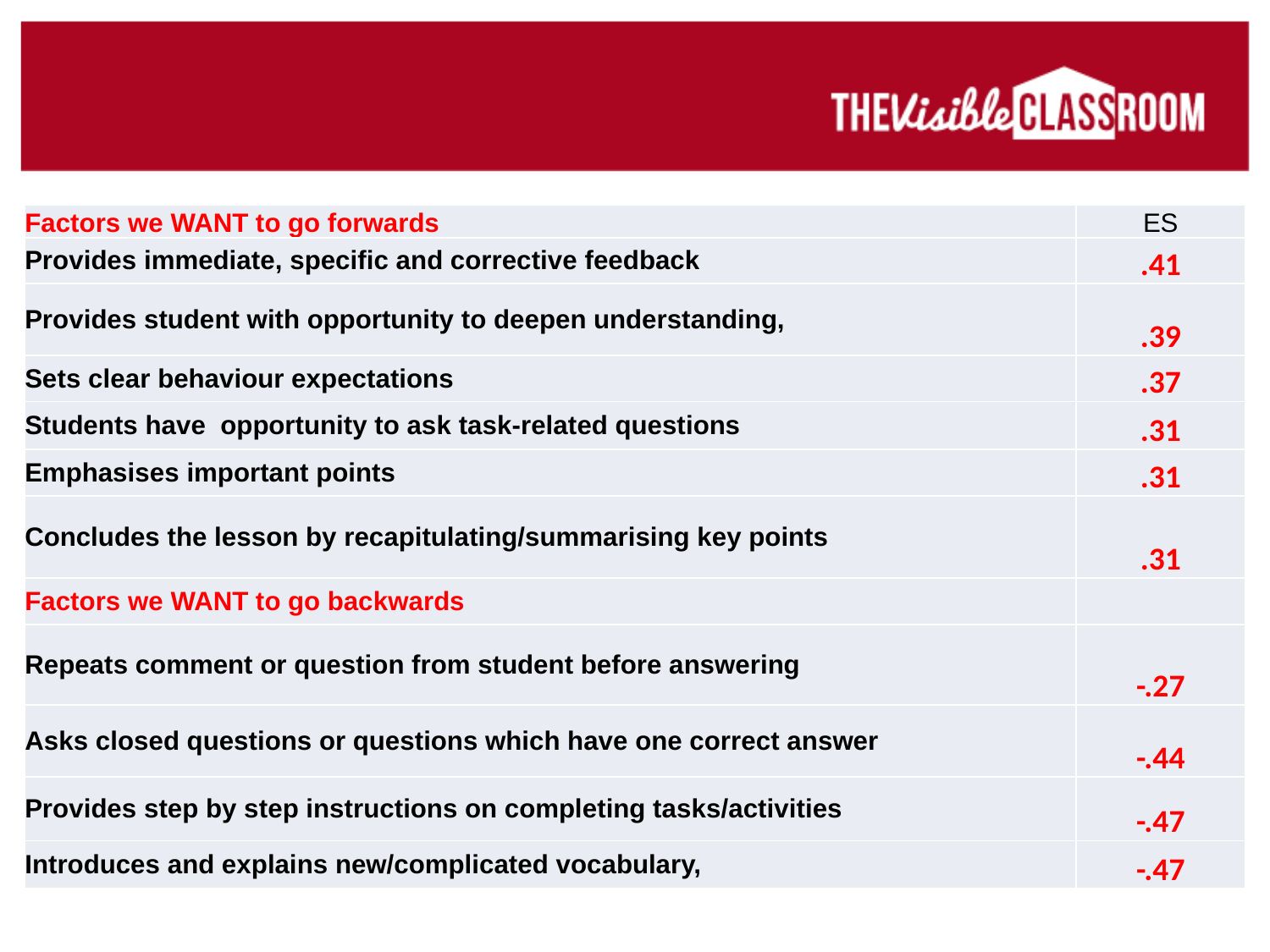

| Factors we WANT to go forwards | ES |
| --- | --- |
| Provides immediate, specific and corrective feedback | .41 |
| Provides student with opportunity to deepen understanding, | .39 |
| Sets clear behaviour expectations | .37 |
| Students have opportunity to ask task-related questions | .31 |
| Emphasises important points | .31 |
| Concludes the lesson by recapitulating/summarising key points | .31 |
| Factors we WANT to go backwards |  |
| Repeats comment or question from student before answering | -.27 |
| Asks closed questions or questions which have one correct answer | -.44 |
| Provides step by step instructions on completing tasks/activities | -.47 |
| Introduces and explains new/complicated vocabulary, | -.47 |
Add in effect sizes